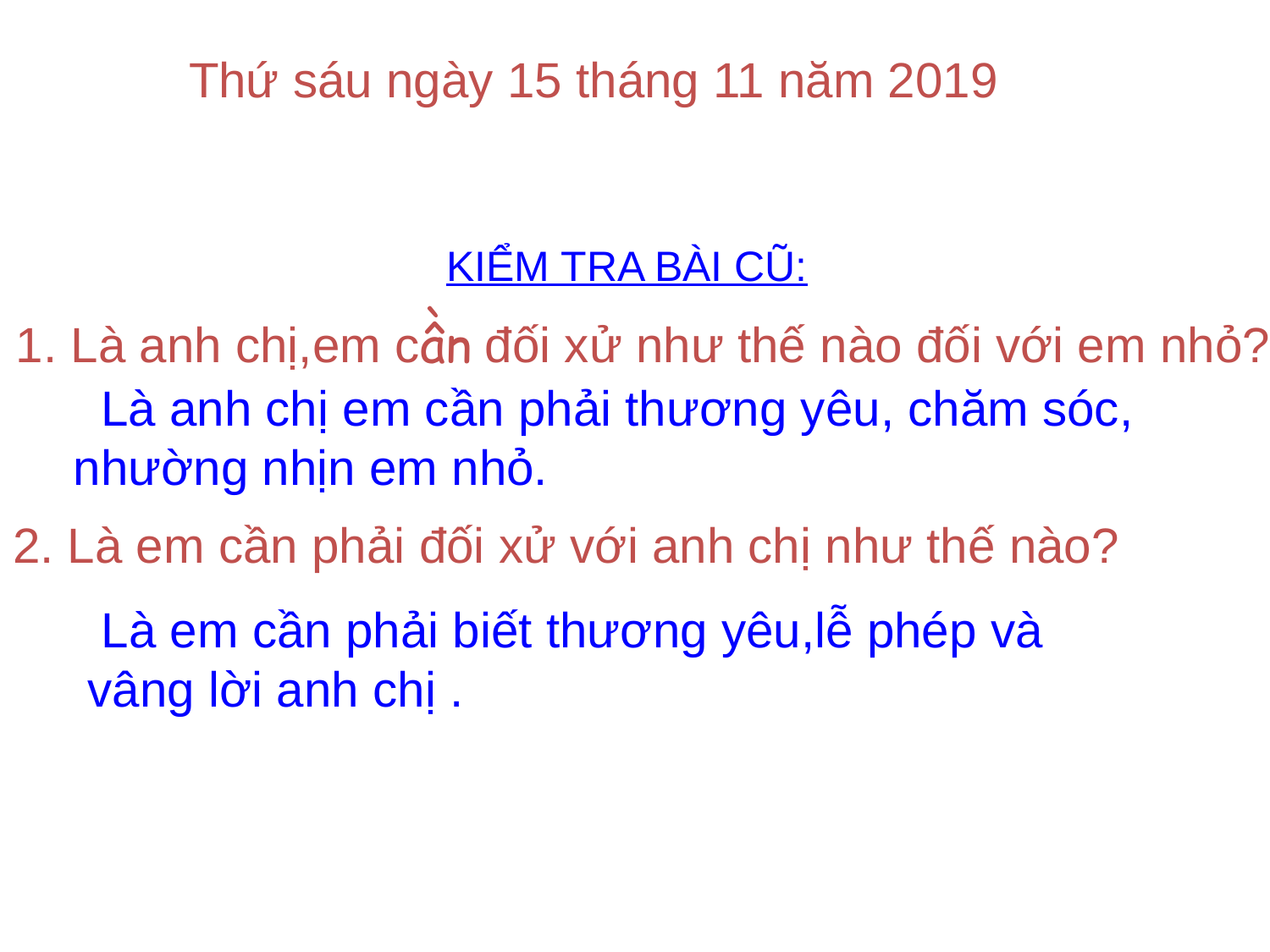

Thứ sáu ngày 15 tháng 11 năm 2019

KIỂM TRA BÀI CŨ:
  1. Là anh chị,em cần đối xử như thế nào đối với em nhỏ?
   Là anh chị em cần phải thương yêu, chăm sóc,
 nhường nhịn em nhỏ.
 2. Là em cần phải đối xử với anh chị như thế nào?
  Là em cần phải biết thương yêu,lễ phép và
 vâng lời anh chị .